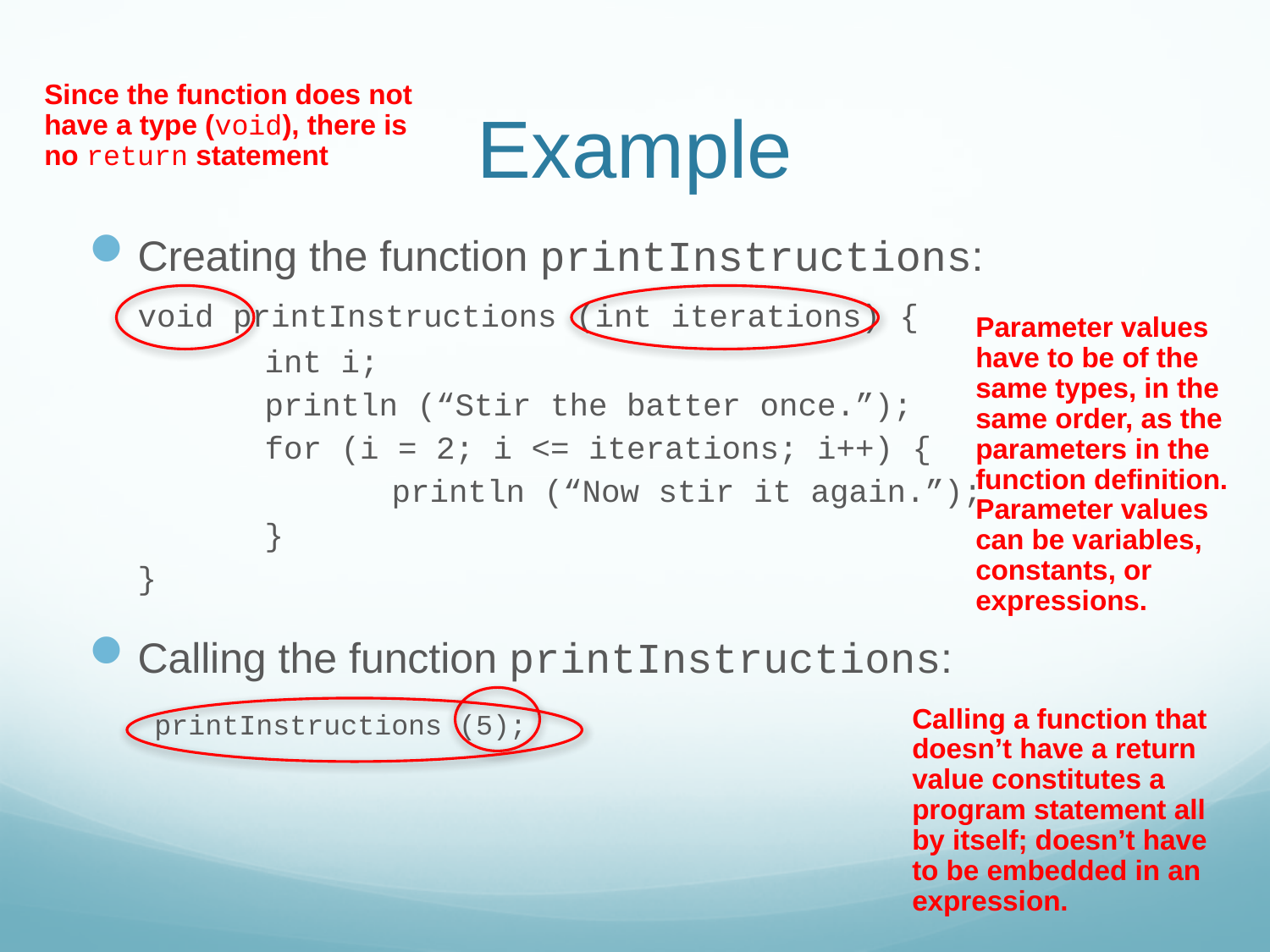

# Example
Since the function does not have a type (void), there is no return statement
Creating the function printInstructions:
	void printInstructions (int iterations) {
		int i;
		println (“Stir the batter once.”);
		for (i = 2; i <= iterations; i++) {
			println (“Now stir it again.”);
		}
	}
Calling the function printInstructions:
	 printInstructions (5);

Parameter values have to be of the same types, in the same order, as the parameters in the function definition.
Parameter values can be variables, constants, or expressions.

Calling a function that doesn’t have a return value constitutes a program statement all by itself; doesn’t have to be embedded in an expression.